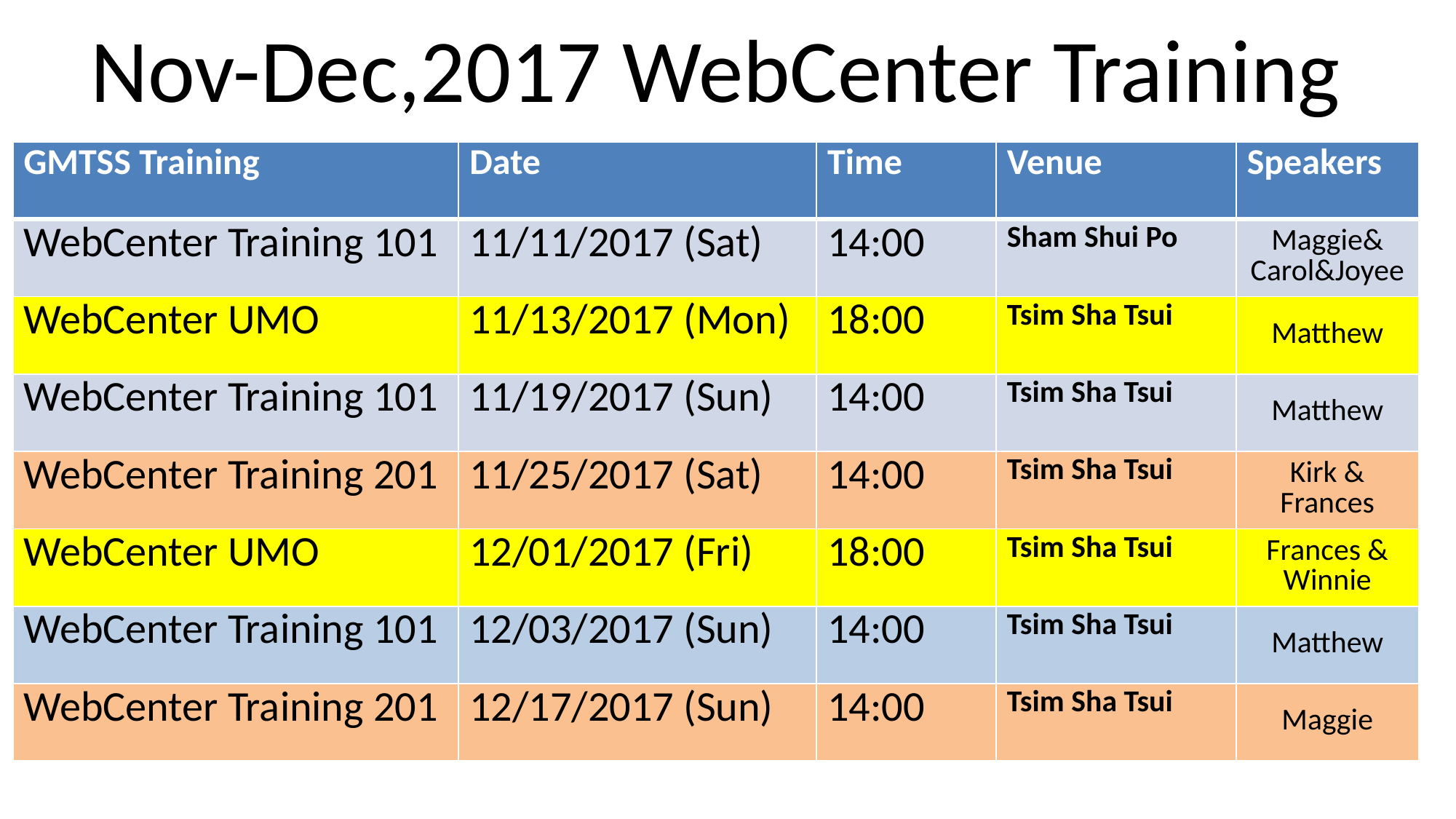

Nov-Dec,2017 WebCenter Training
| GMTSS Training | Date | Time | Venue | Speakers |
| --- | --- | --- | --- | --- |
| WebCenter Training 101 | 11/11/2017 (Sat) | 14:00 | Sham Shui Po | Maggie& Carol&Joyee |
| WebCenter UMO | 11/13/2017 (Mon) | 18:00 | Tsim Sha Tsui | Matthew |
| WebCenter Training 101 | 11/19/2017 (Sun) | 14:00 | Tsim Sha Tsui | Matthew |
| WebCenter Training 201 | 11/25/2017 (Sat) | 14:00 | Tsim Sha Tsui | Kirk & Frances |
| WebCenter UMO | 12/01/2017 (Fri) | 18:00 | Tsim Sha Tsui | Frances & Winnie |
| WebCenter Training 101 | 12/03/2017 (Sun) | 14:00 | Tsim Sha Tsui | Matthew |
| WebCenter Training 201 | 12/17/2017 (Sun) | 14:00 | Tsim Sha Tsui | Maggie |